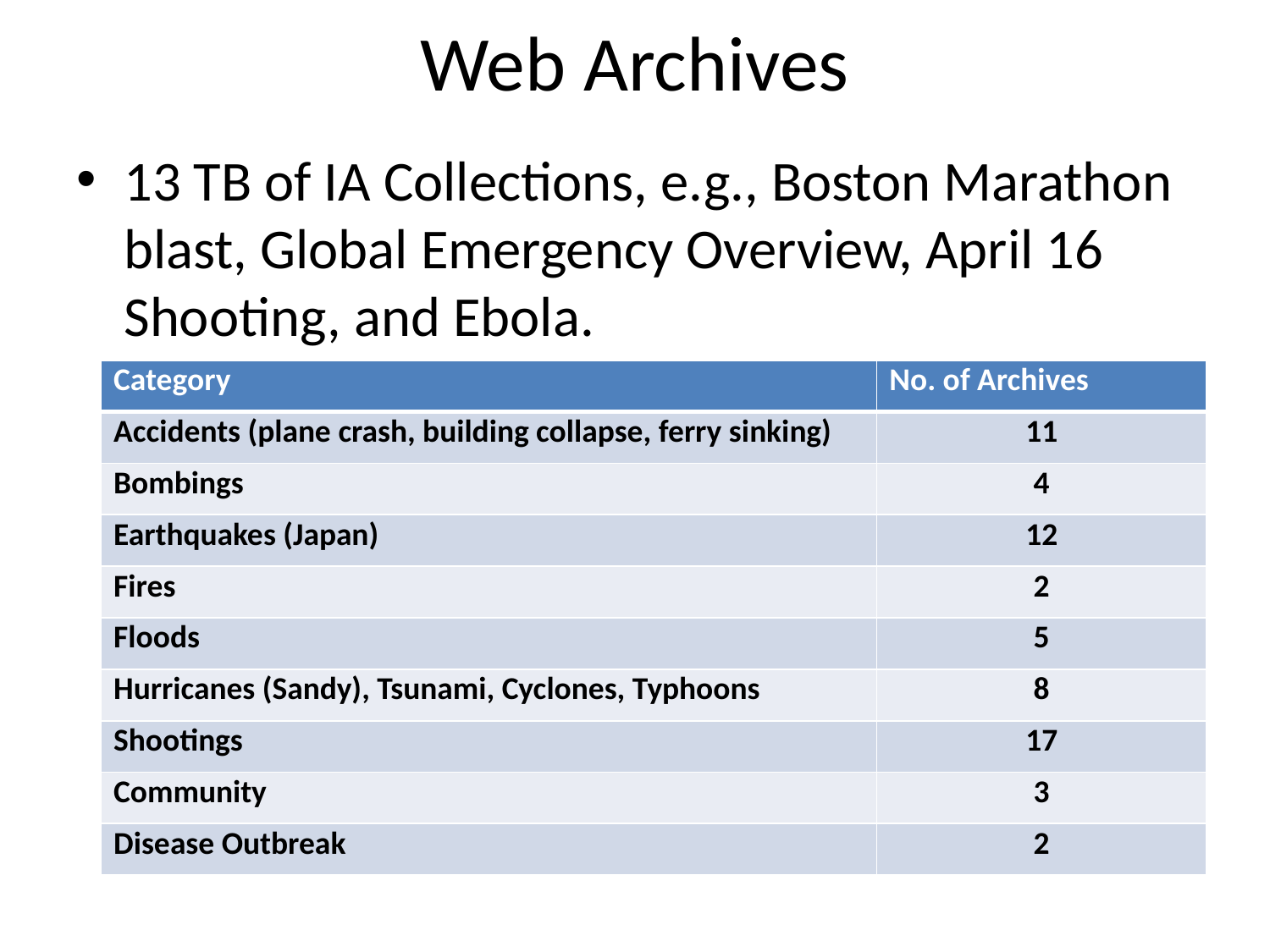

# Web Archives
13 TB of IA Collections, e.g., Boston Marathon blast, Global Emergency Overview, April 16 Shooting, and Ebola.
| Category | No. of Archives |
| --- | --- |
| Accidents (plane crash, building collapse, ferry sinking) | 11 |
| Bombings | 4 |
| Earthquakes (Japan) | 12 |
| Fires | 2 |
| Floods | 5 |
| Hurricanes (Sandy), Tsunami, Cyclones, Typhoons | 8 |
| Shootings | 17 |
| Community | 3 |
| Disease Outbreak | 2 |